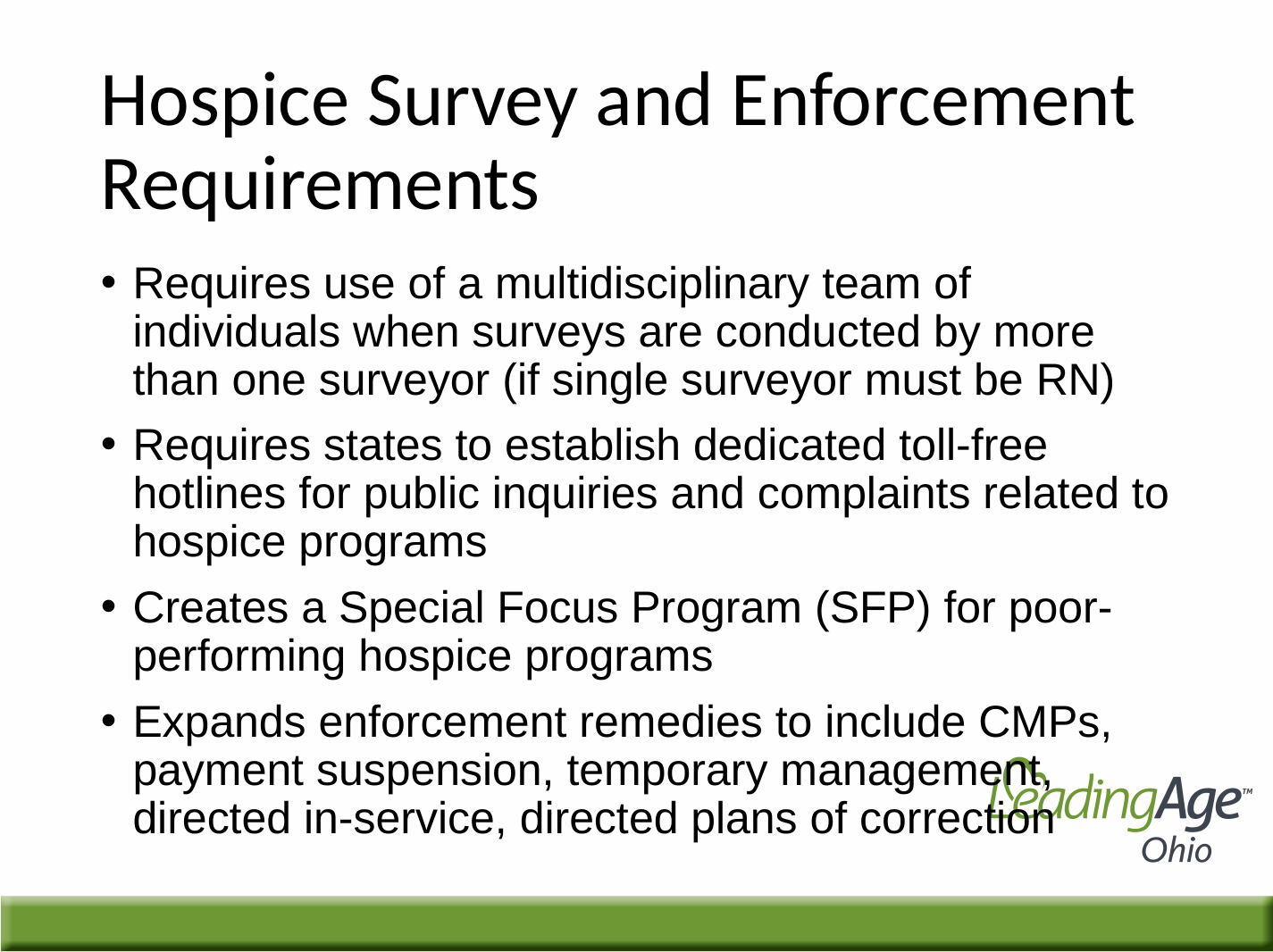

# Hospice Survey and Enforcement Requirements
Requires use of a multidisciplinary team of individuals when surveys are conducted by more than one surveyor (if single surveyor must be RN)
Requires states to establish dedicated toll-free hotlines for public inquiries and complaints related to hospice programs
Creates a Special Focus Program (SFP) for poor-performing hospice programs
Expands enforcement remedies to include CMPs, payment suspension, temporary management, directed in-service, directed plans of correction